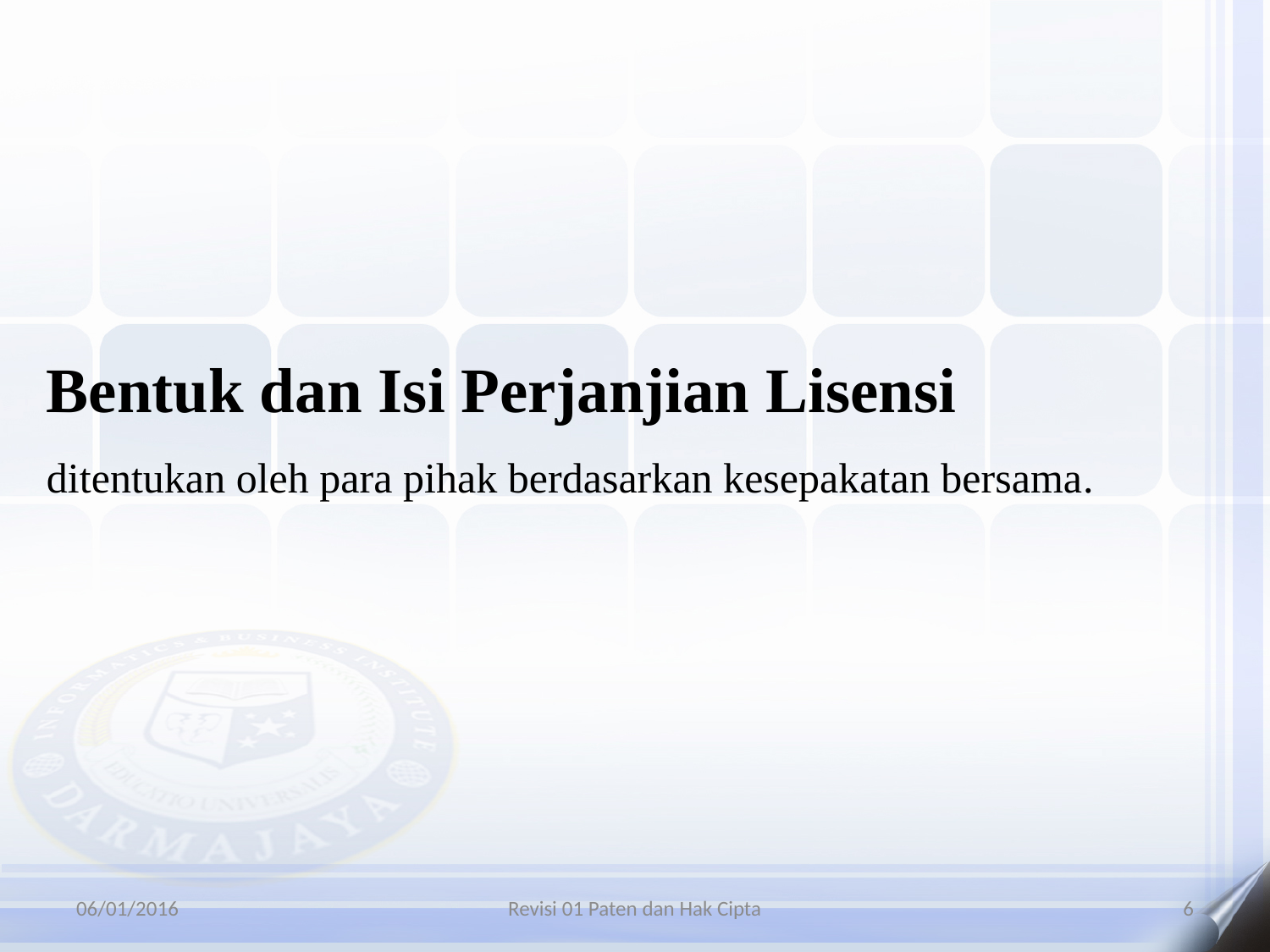

Bentuk dan Isi Perjanjian Lisensi
ditentukan oleh para pihak berdasarkan kesepakatan bersama.
06/01/2016
Revisi 01 Paten dan Hak Cipta
6